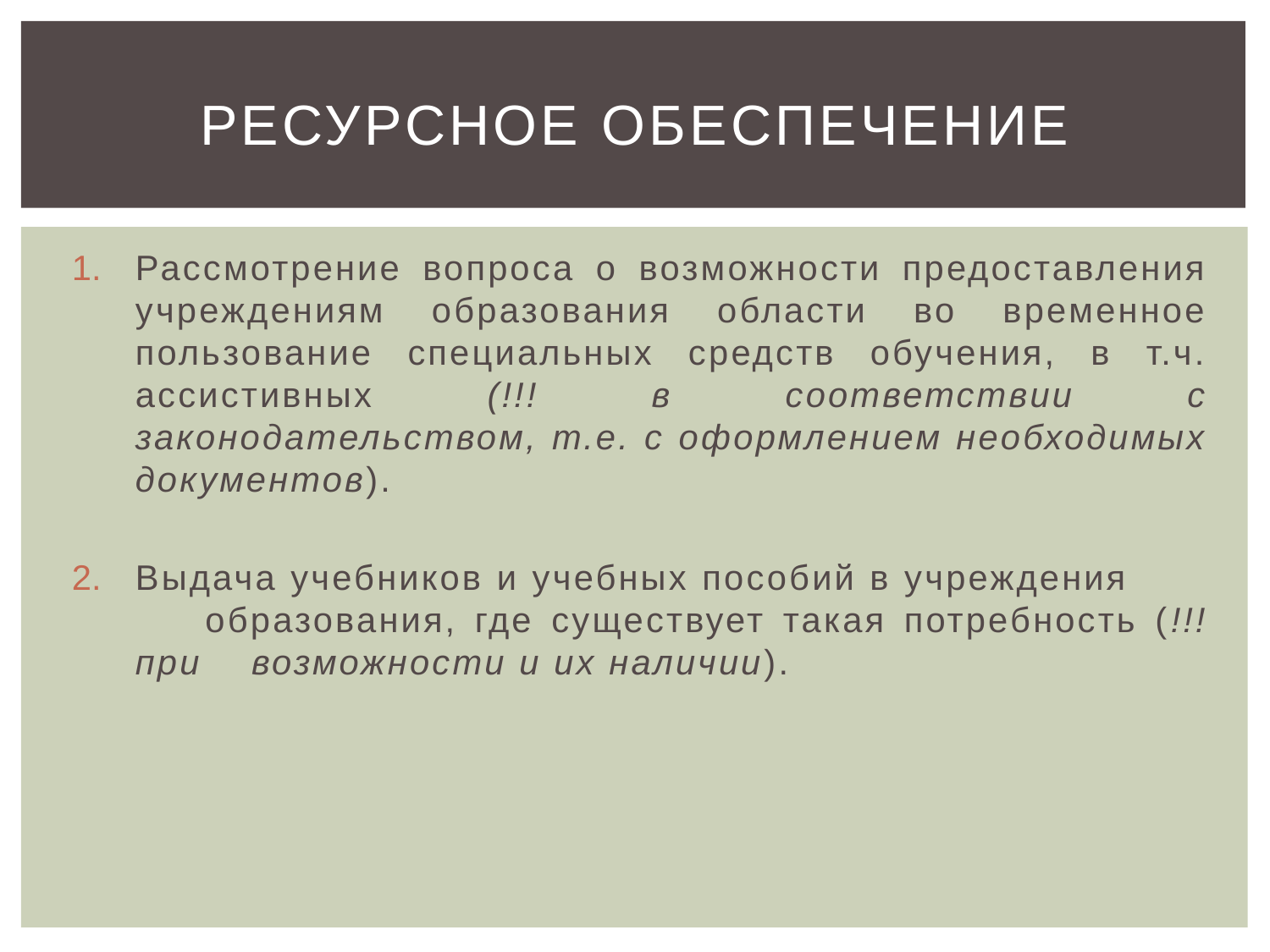

# Ресурсное обеспечение
Рассмотрение вопроса о возможности предоставления учреждениям образования области во временное пользование специальных средств обучения, в т.ч. ассистивных (!!! в соответствии с законодательством, т.е. с оформлением необходимых документов).

Выдача учебников и учебных пособий в учреждения           образования, где существует такая потребность (!!! при    возможности и их наличии).